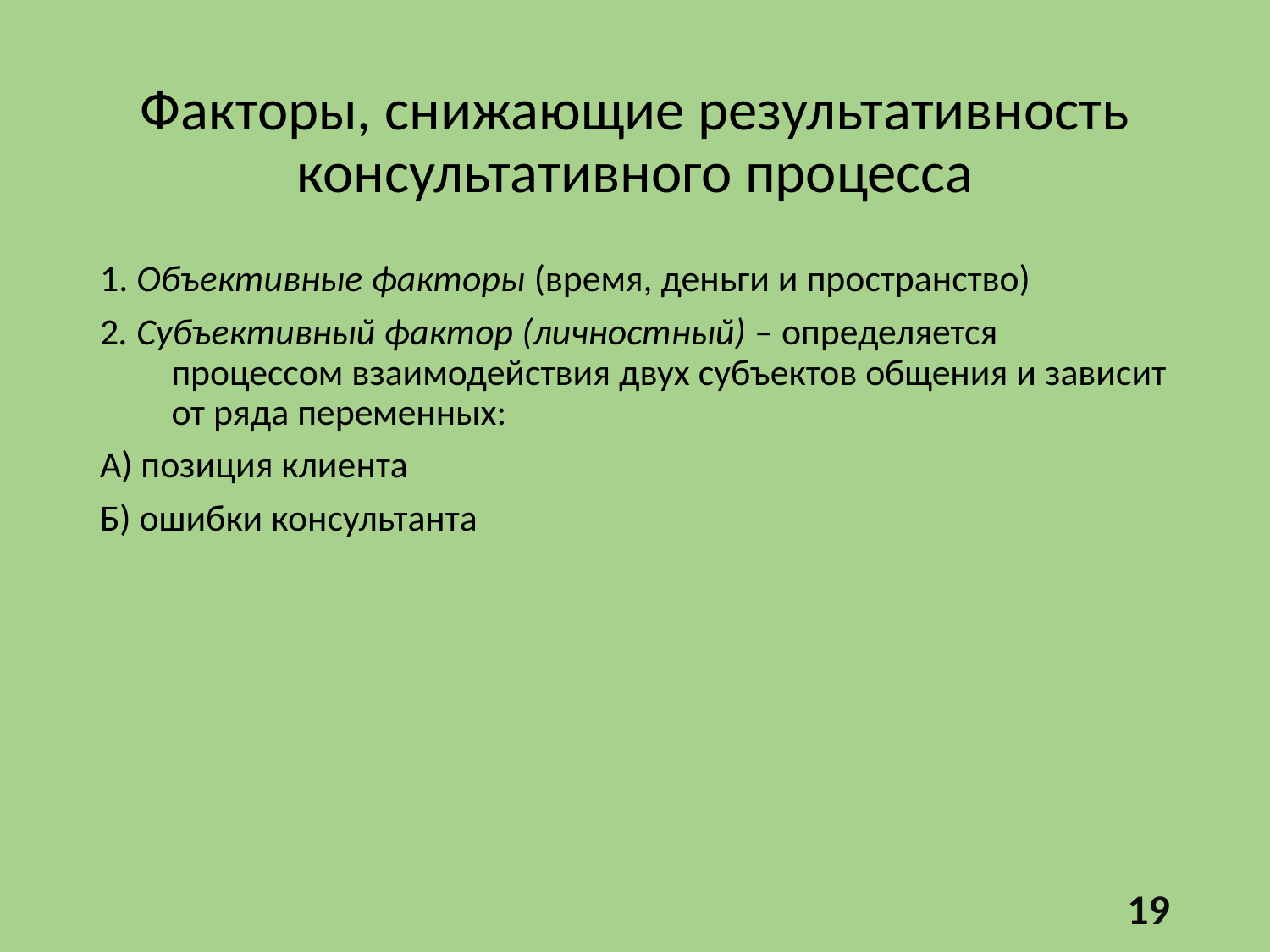

# Факторы, снижающие результативность консультативного процесса
1. Объективные факторы (время, деньги и пространство)
2. Субъективный фактор (личностный) – определяется процессом взаимодействия двух субъектов общения и зависит от ряда переменных:
А) позиция клиента
Б) ошибки консультанта
19